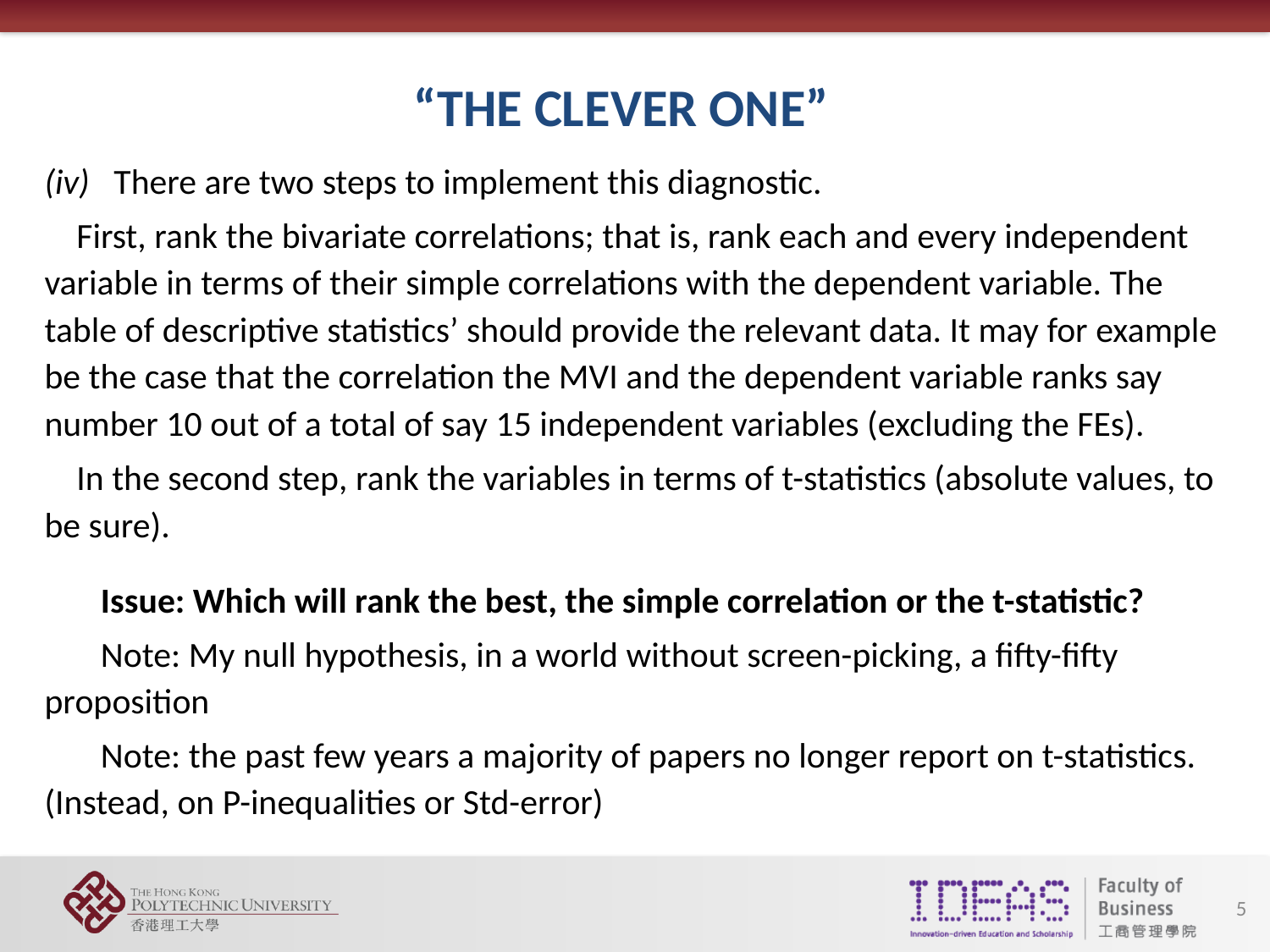

“THE CLEVER ONE”
(iv)   There are two steps to implement this diagnostic.
    First, rank the bivariate correlations; that is, rank each and every independent variable in terms of their simple correlations with the dependent variable. The table of descriptive statistics’ should provide the relevant data. It may for example be the case that the correlation the MVI and the dependent variable ranks say number 10 out of a total of say 15 independent variables (excluding the FEs).
    In the second step, rank the variables in terms of t-statistics (absolute values, to be sure).

       Issue: Which will rank the best, the simple correlation or the t-statistic?
       Note: My null hypothesis, in a world without screen-picking, a fifty-fifty   proposition
       Note: the past few years a majority of papers no longer report on t-statistics. (Instead, on P-inequalities or Std-error)

5